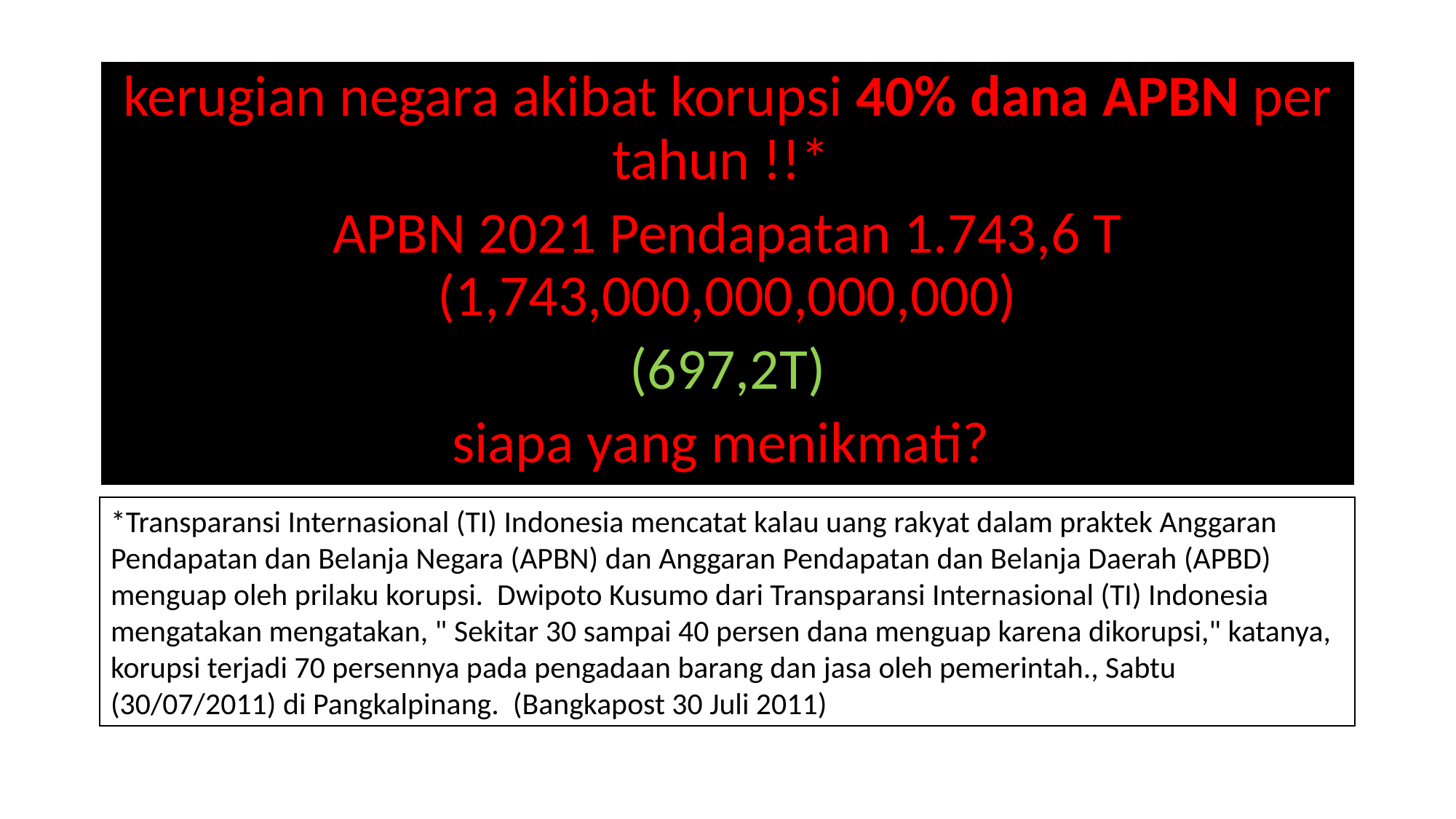

kerugian negara akibat korupsi 40% dana APBN per tahun !!*
APBN 2021 Pendapatan 1.743,6 T (1,743,000,000,000,000)
(697,2T)
siapa yang menikmati?
*Transparansi Internasional (TI) Indonesia mencatat kalau uang rakyat dalam praktek Anggaran Pendapatan dan Belanja Negara (APBN) dan Anggaran Pendapatan dan Belanja Daerah (APBD) menguap oleh prilaku korupsi.  Dwipoto Kusumo dari Transparansi Internasional (TI) Indonesia mengatakan mengatakan, " Sekitar 30 sampai 40 persen dana menguap karena dikorupsi," katanya,  korupsi terjadi 70 persennya pada pengadaan barang dan jasa oleh pemerintah., Sabtu (30/07/2011) di Pangkalpinang.  (Bangkapost 30 Juli 2011)